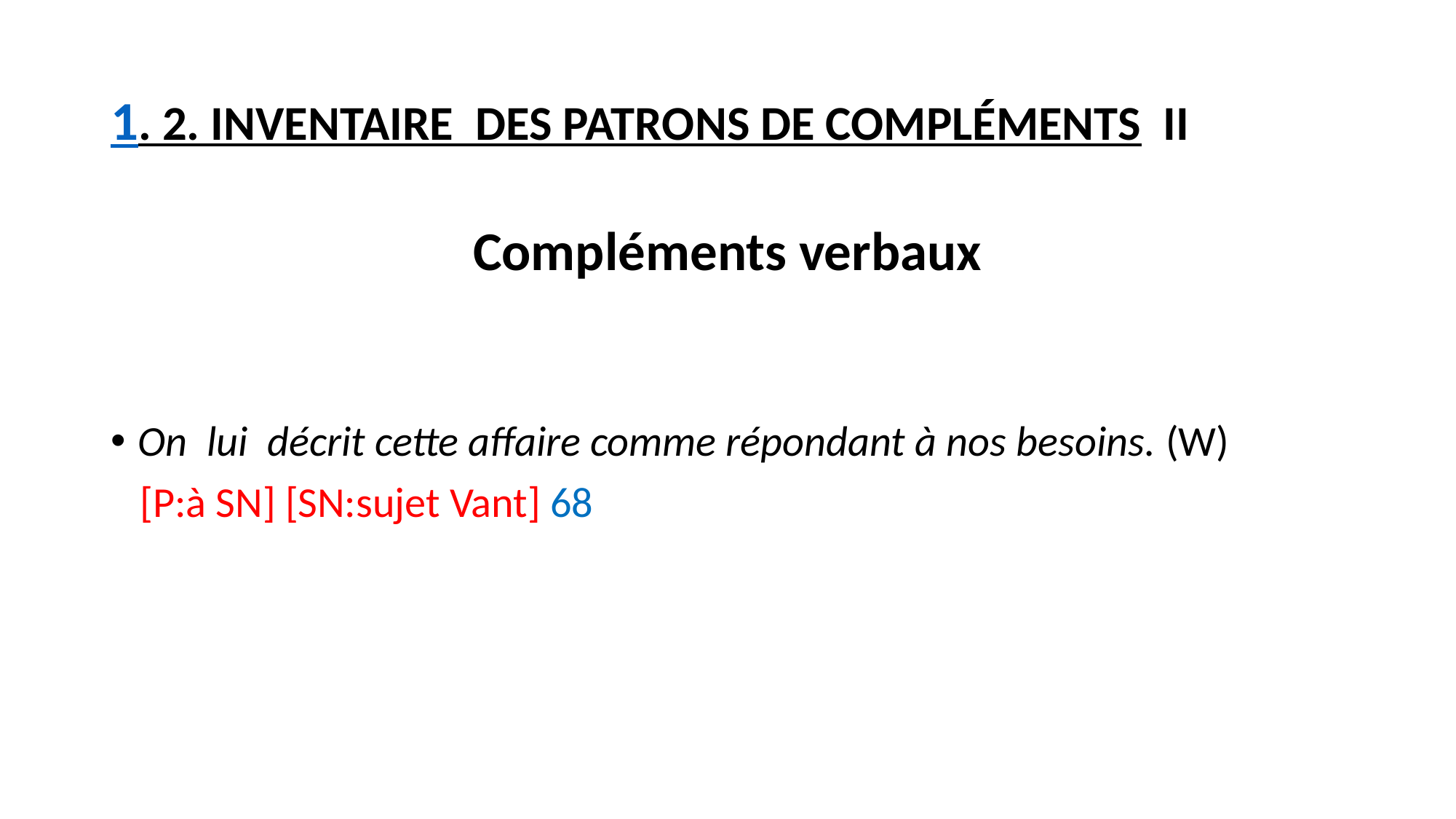

# 1. 2. Inventaire  des patrons de compléments  II
Compléments verbaux

On  lui  décrit cette affaire comme répondant à nos besoins. (W)
   [P:à SN] [SN:sujet Vant] 68